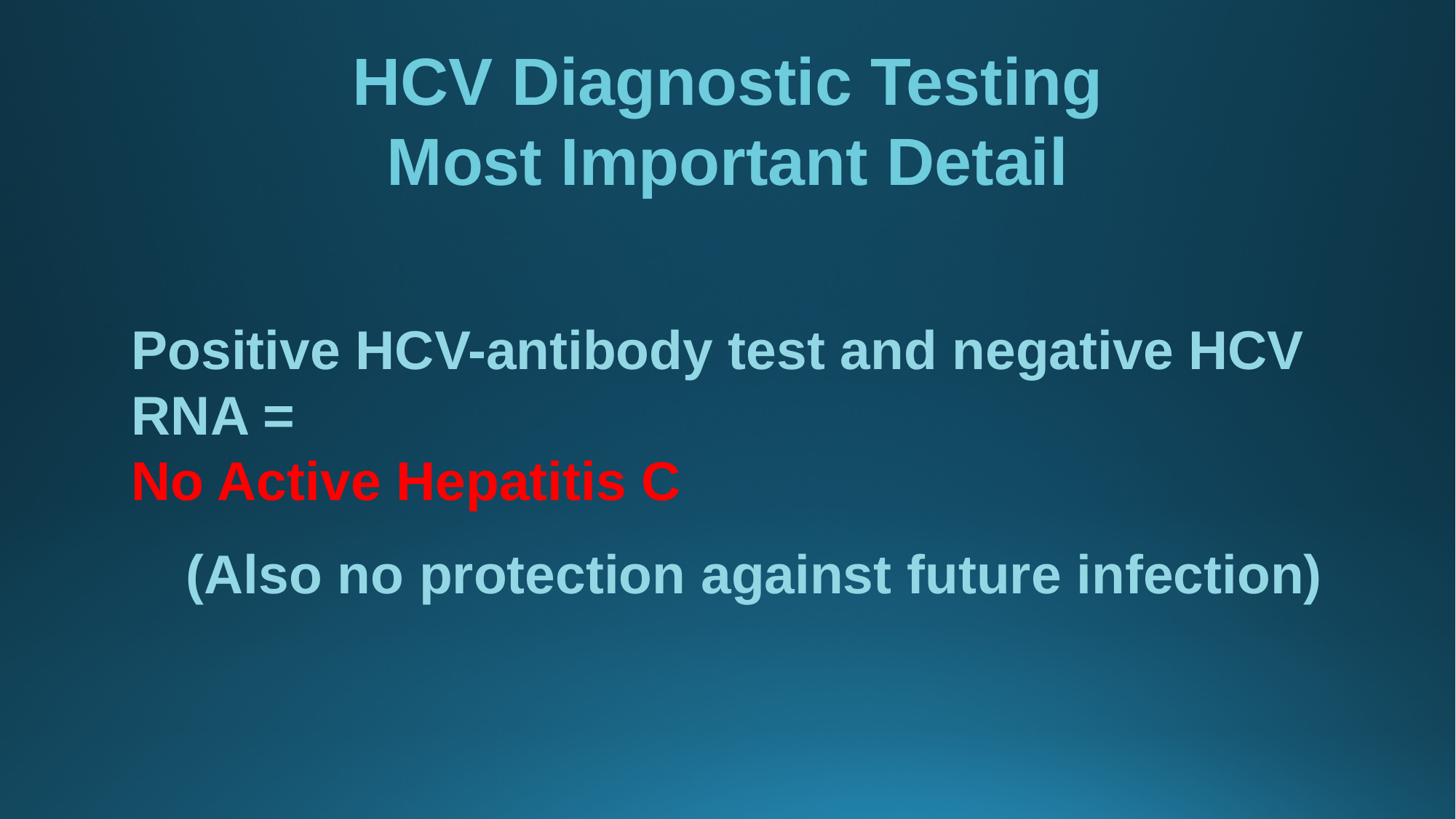

HCV Diagnostic Testing
Most Important Detail
Positive HCV-antibody test and negative HCV RNA =
No Active Hepatitis C
(Also no protection against future infection)